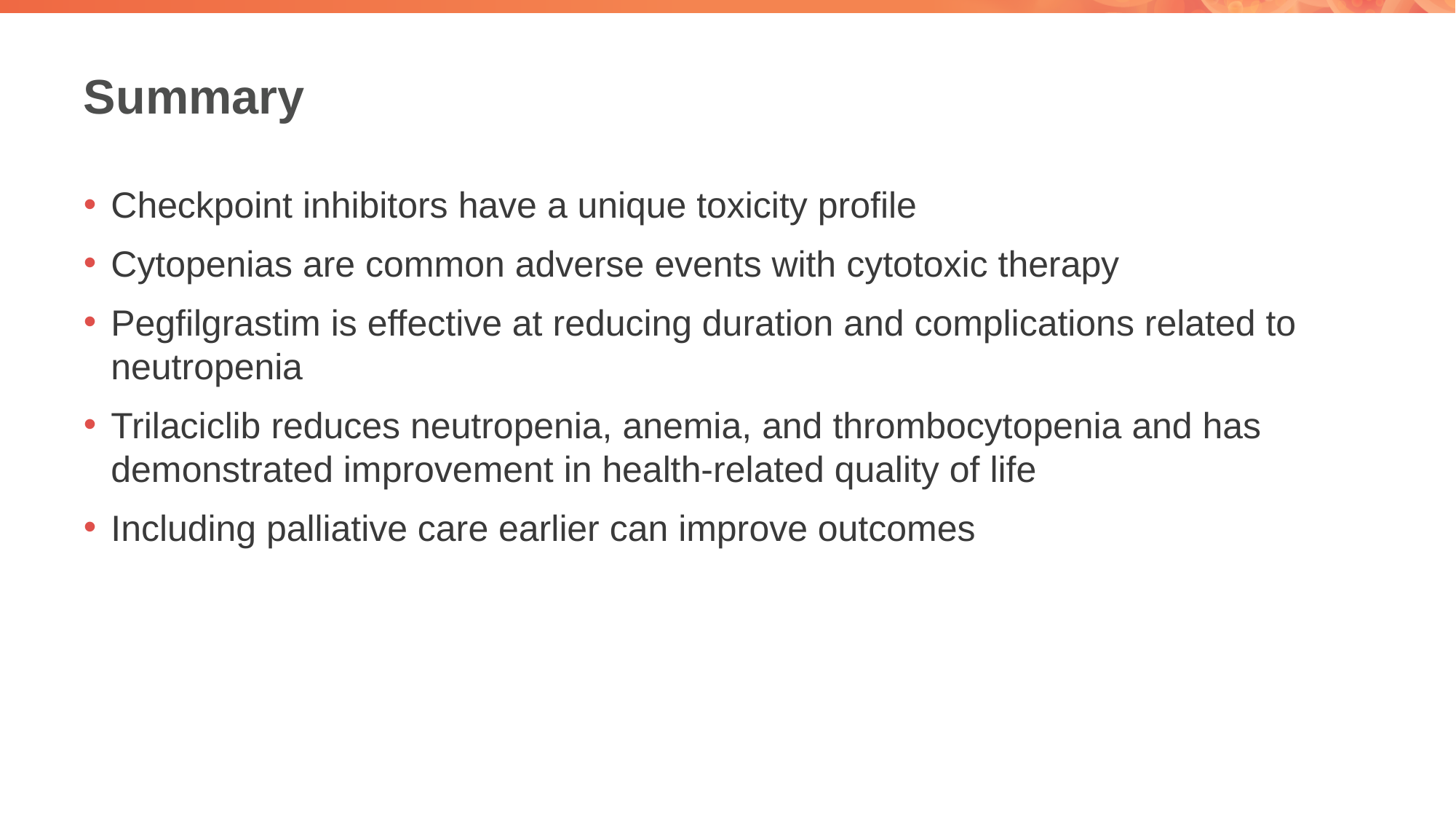

# Summary
Checkpoint inhibitors have a unique toxicity profile
Cytopenias are common adverse events with cytotoxic therapy
Pegfilgrastim is effective at reducing duration and complications related to neutropenia
Trilaciclib reduces neutropenia, anemia, and thrombocytopenia and has demonstrated improvement in health-related quality of life
Including palliative care earlier can improve outcomes